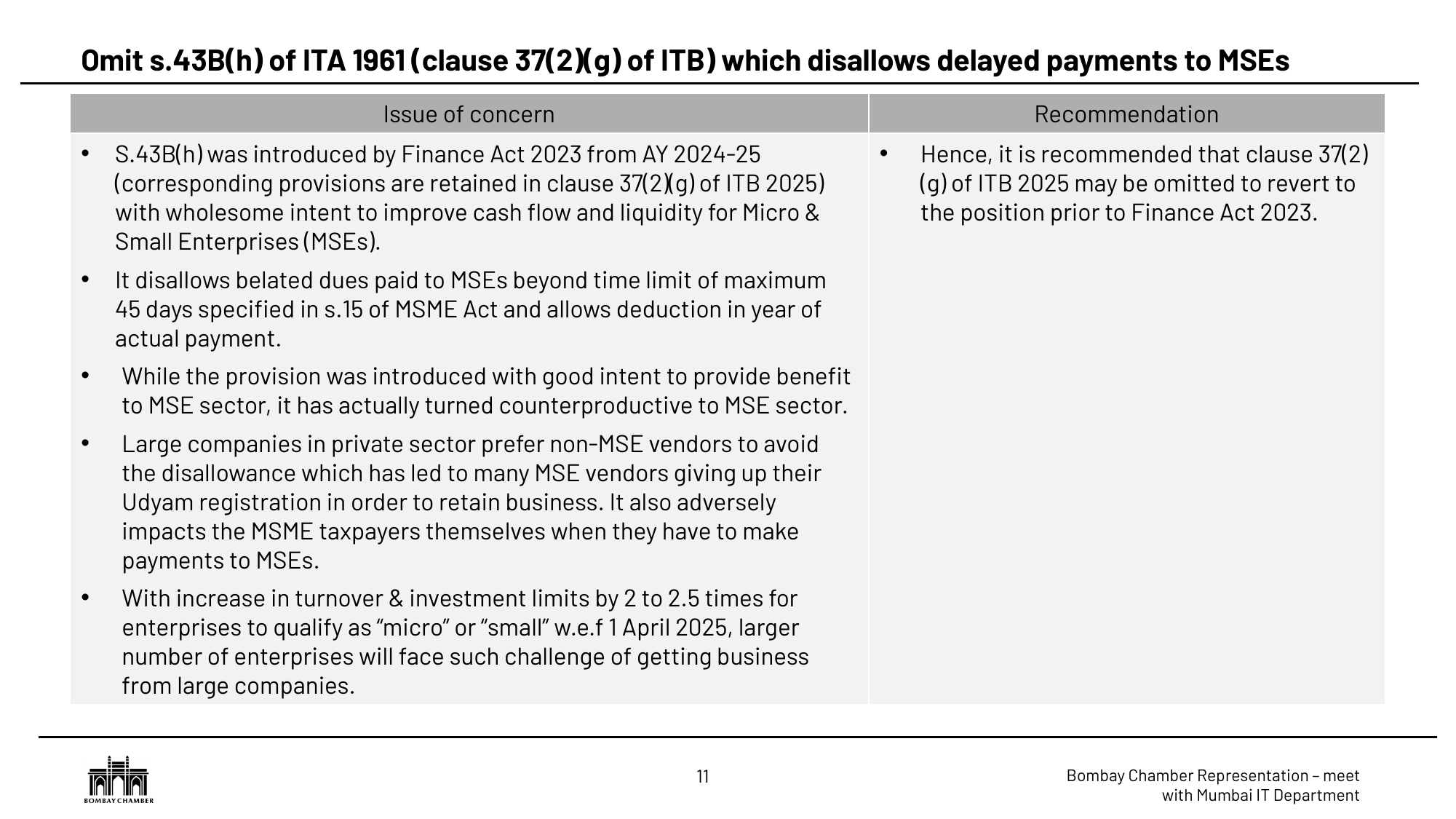

Omit s.43B(h) of ITA 1961 (clause 37(2)(g) of ITB) which disallows delayed payments to MSEs
| Issue of concern | Recommendation |
| --- | --- |
| S.43B(h) was introduced by Finance Act 2023 from AY 2024-25 (corresponding provisions are retained in clause 37(2)(g) of ITB 2025) with wholesome intent to improve cash flow and liquidity for Micro & Small Enterprises (MSEs). It disallows belated dues paid to MSEs beyond time limit of maximum 45 days specified in s.15 of MSME Act and allows deduction in year of actual payment. While the provision was introduced with good intent to provide benefit to MSE sector, it has actually turned counterproductive to MSE sector. Large companies in private sector prefer non-MSE vendors to avoid the disallowance which has led to many MSE vendors giving up their Udyam registration in order to retain business. It also adversely impacts the MSME taxpayers themselves when they have to make payments to MSEs. With increase in turnover & investment limits by 2 to 2.5 times for enterprises to qualify as “micro” or “small” w.e.f 1 April 2025, larger number of enterprises will face such challenge of getting business from large companies. | Hence, it is recommended that clause 37(2)(g) of ITB 2025 may be omitted to revert to the position prior to Finance Act 2023. |